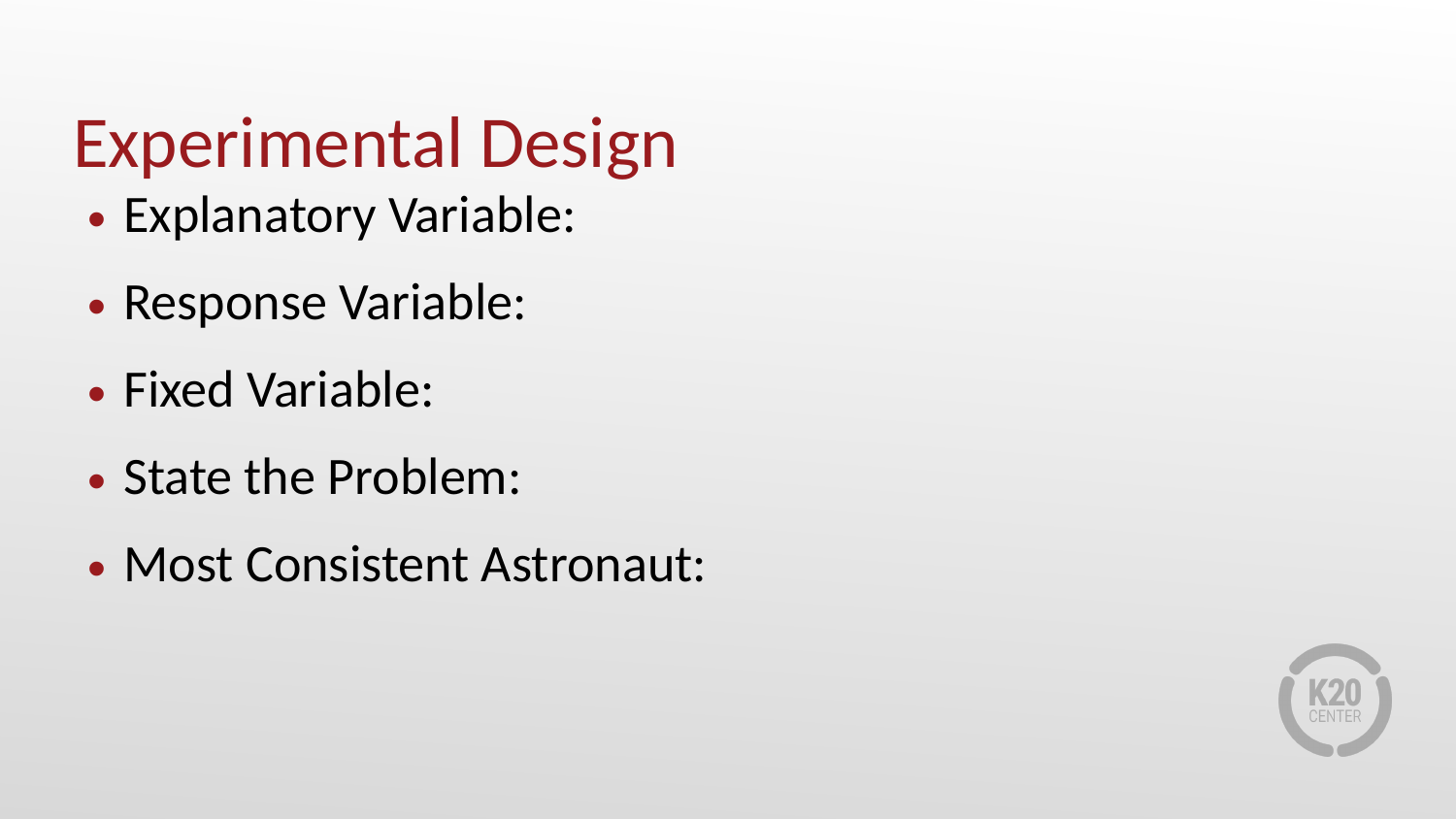

# Experimental Design
Explanatory Variable:
Response Variable:
Fixed Variable:
State the Problem:
Most Consistent Astronaut: